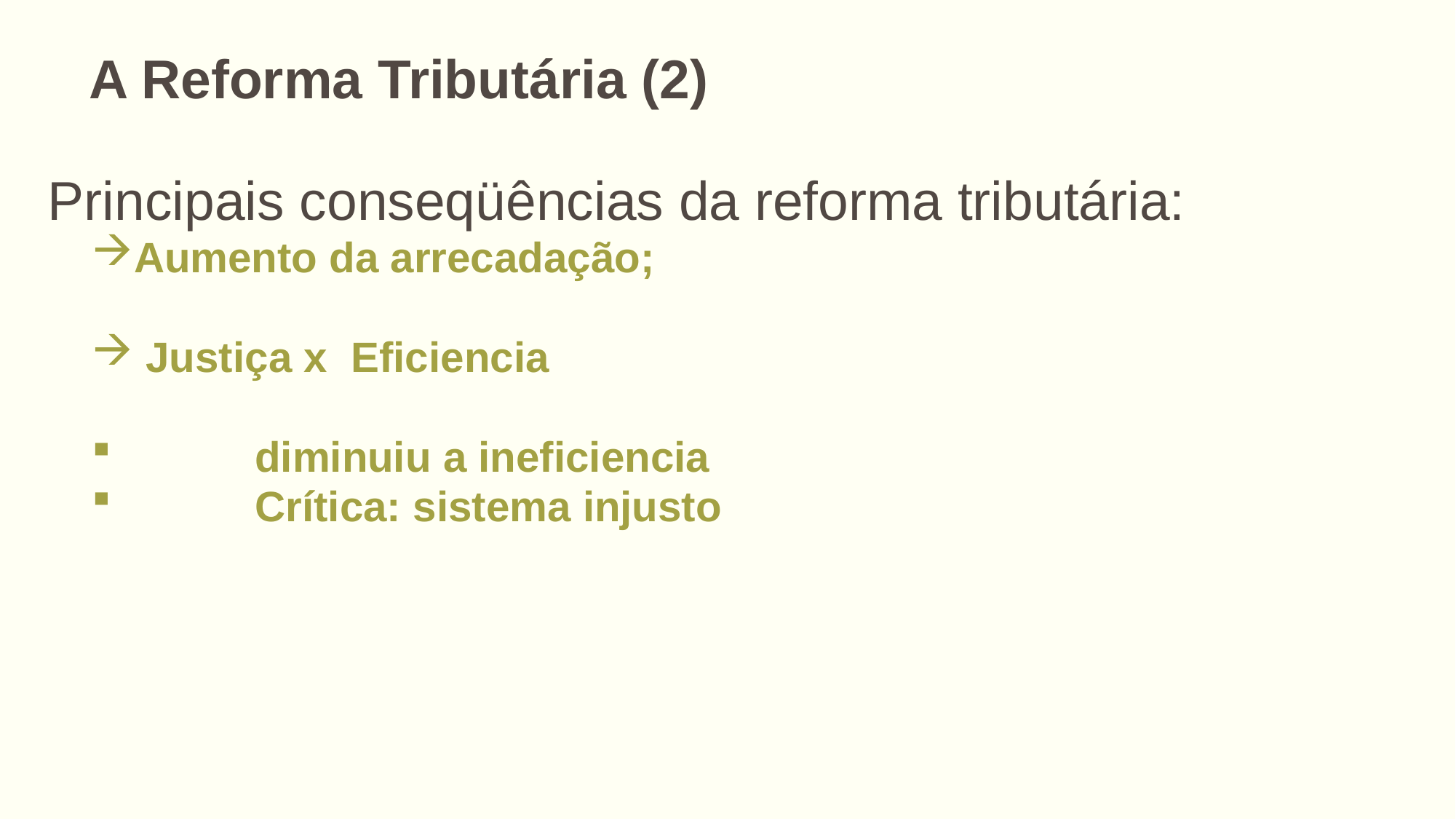

A Reforma Tributária (2)
Principais conseqüências da reforma tributária:
Aumento da arrecadação;

 Justiça x  Eficiencia

	diminuiu a ineficiencia
	Crítica: sistema injusto